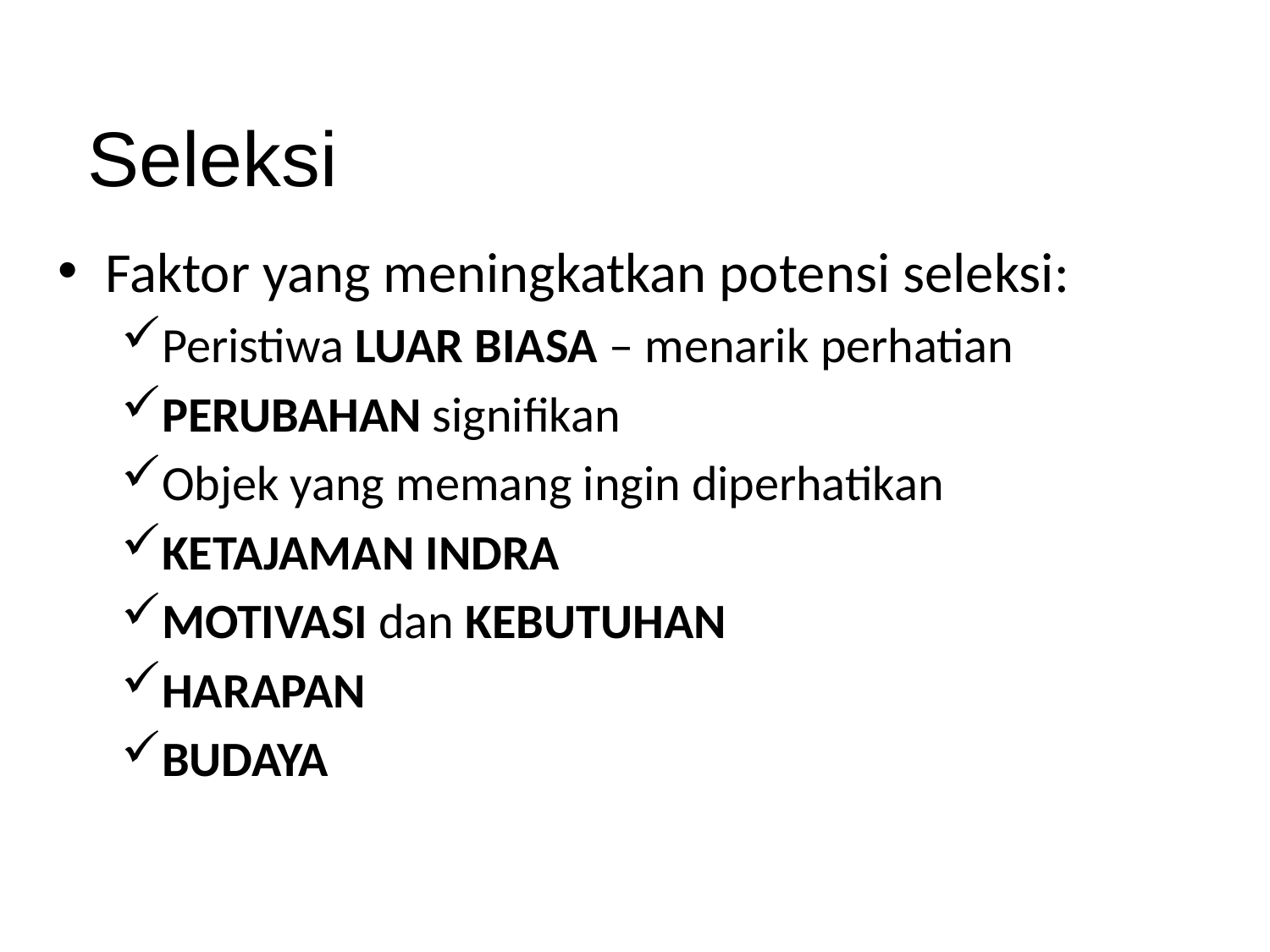

# Seleksi
Faktor yang meningkatkan potensi seleksi:
Peristiwa LUAR BIASA – menarik perhatian
PERUBAHAN signifikan
Objek yang memang ingin diperhatikan
KETAJAMAN INDRA
MOTIVASI dan KEBUTUHAN
HARAPAN
BUDAYA